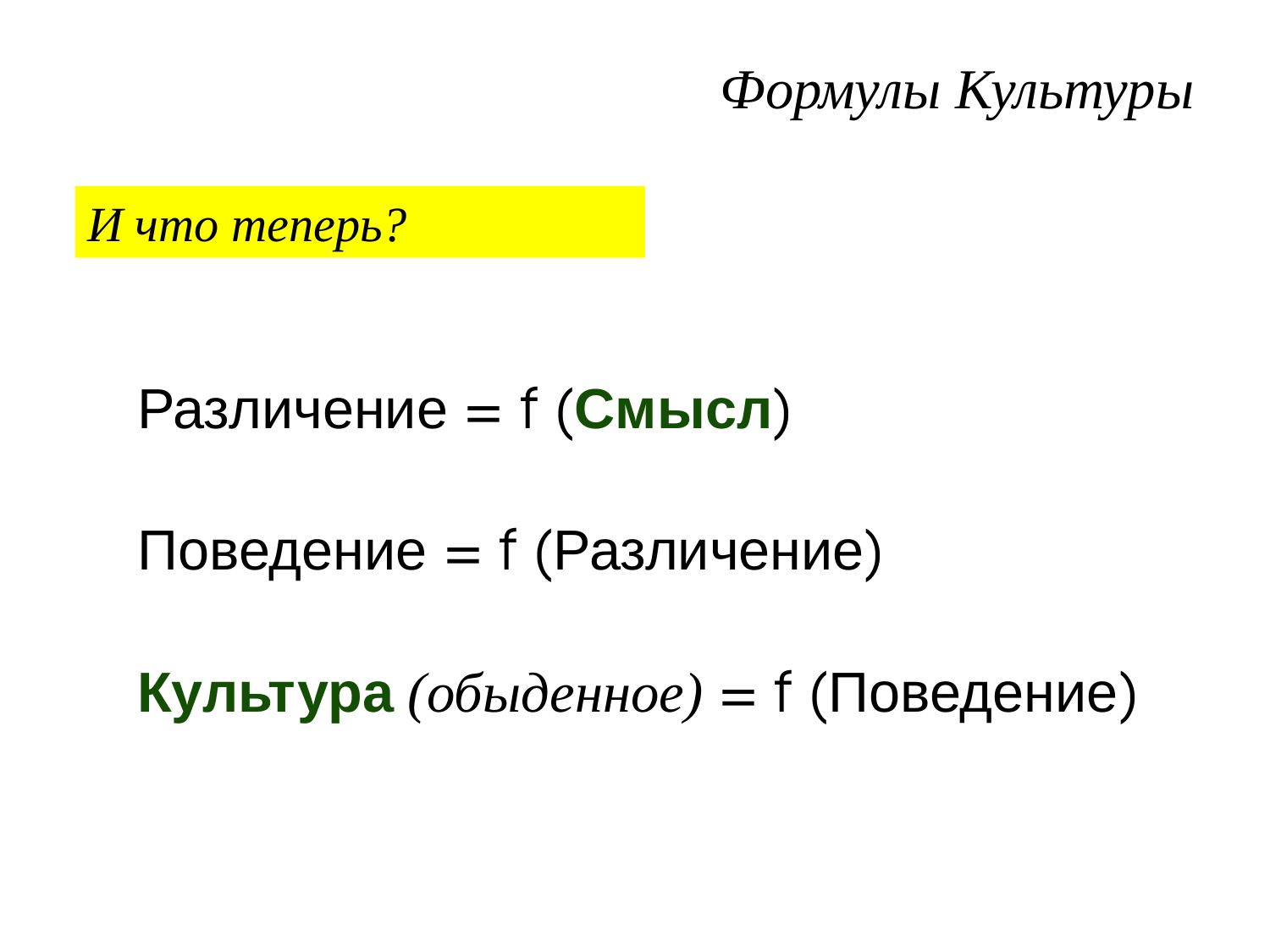

Формулы Культуры
И что теперь?
Различение = f (Смысл)
Поведение = f (Различение)
Культура (обыденное) = f (Поведение)